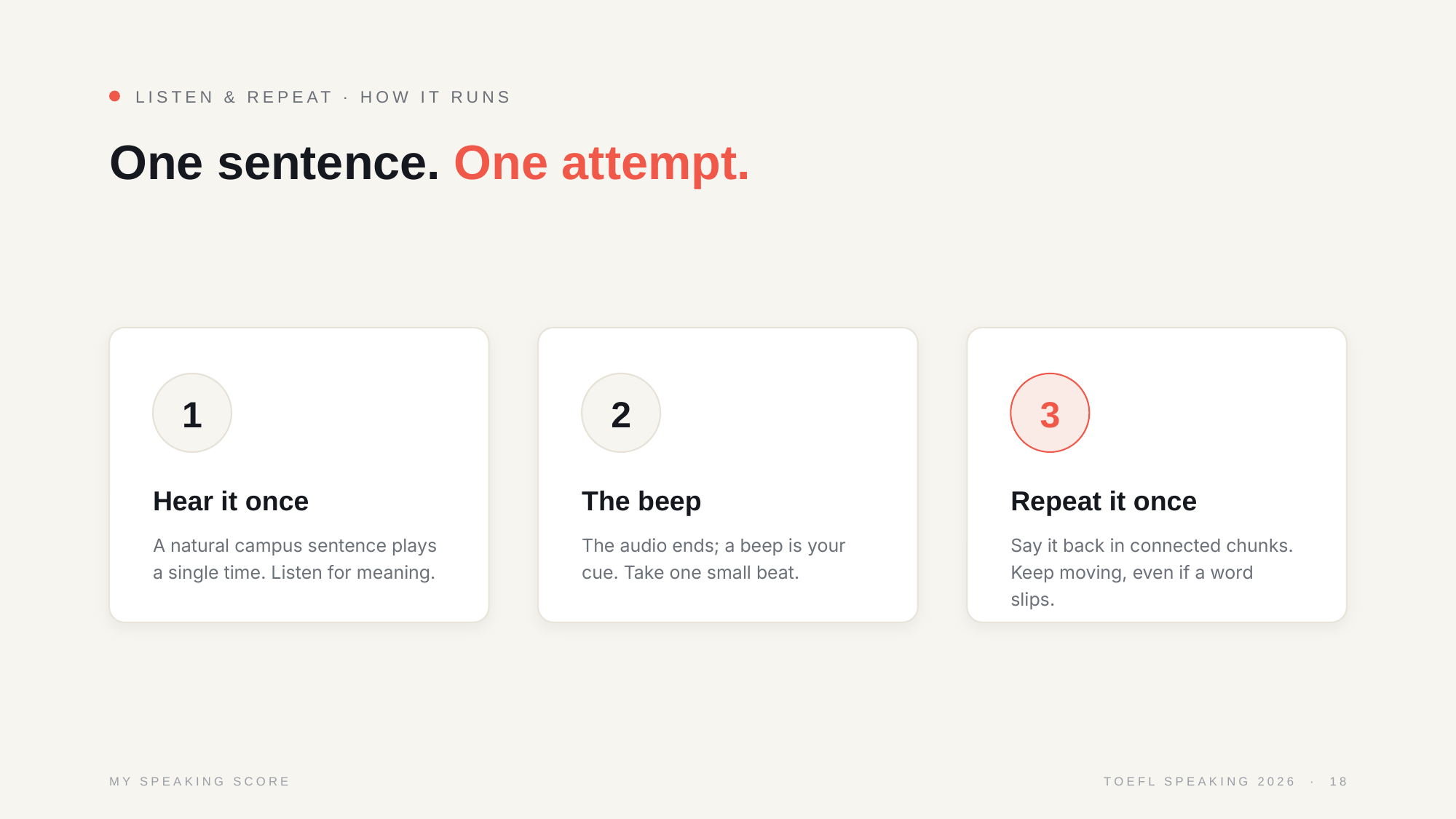

LISTEN & REPEAT · HOW IT RUNS

One sentence. One attempt.

1

2

3
Hear it once
The beep
Repeat it once
A natural campus sentence plays a single time. Listen for meaning.
The audio ends; a beep is your cue. Take one small beat.
Say it back in connected chunks. Keep moving, even if a word slips.
MY SPEAKING SCORE
TOEFL SPEAKING 2026  ·  18